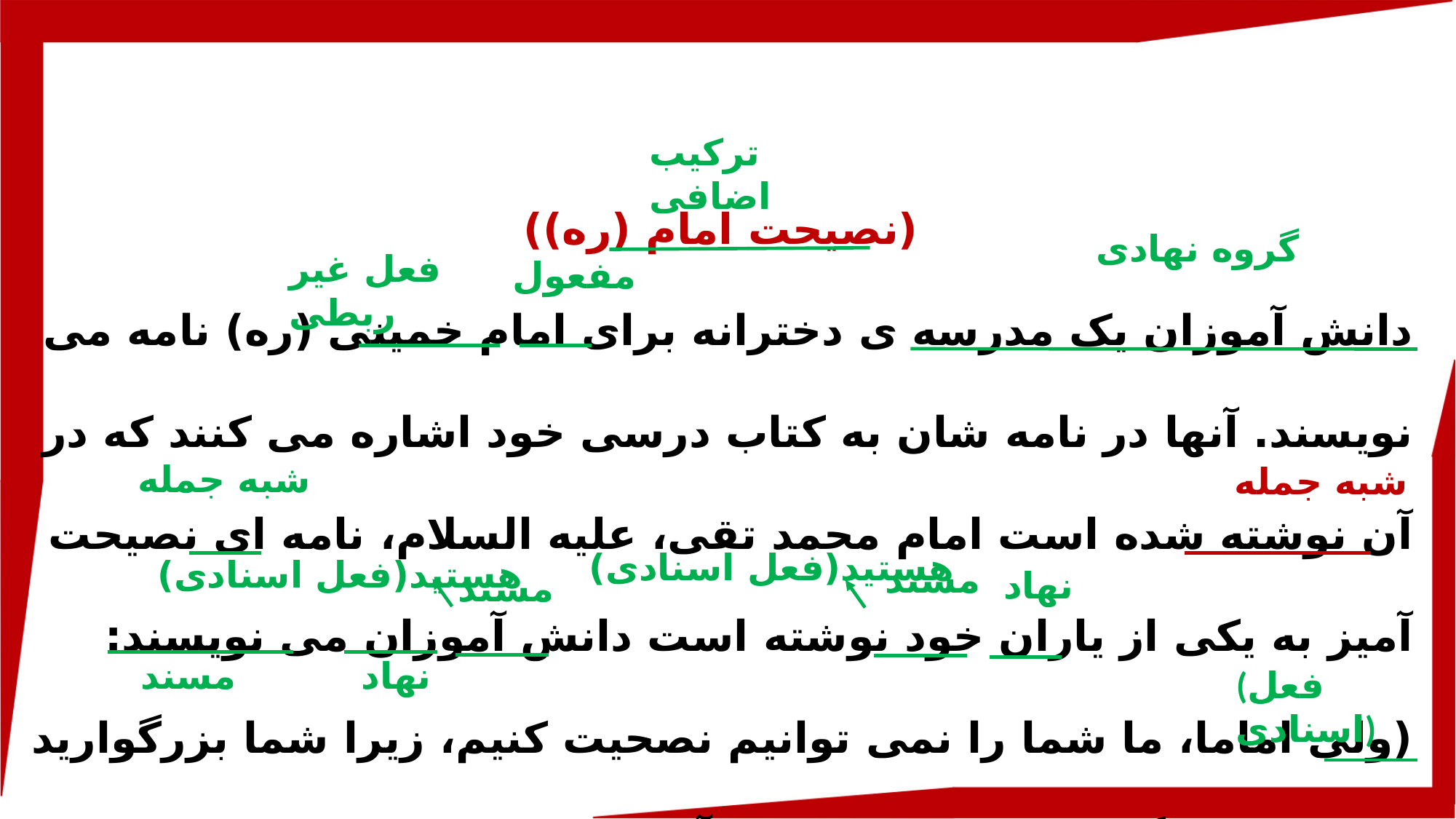

ترکیب اضافی
(نصیحت امام (ره))
دانش آموزان یک مدرسه ی دخترانه برای امام خمینی (ره) نامه می نویسند. آنها در نامه شان به کتاب درسی خود اشاره می کنند که در آن نوشته شده است امام محمد تقی، علیه السلام، نامه ای نصیحت آمیز به یکی از یاران خود نوشته است دانش آموزان می نویسند: (ولی اماما، ما شما را نمی توانیم نصحیت کنیم، زیرا شما بزرگوارید و از همه ی گناهان به دورید. شما آن امام بت شکنی هستید که مدت چهل سال است نمازه های شبتان ترک نشده.)
گروه نهادی
فعل غیر ربطی
مفعول
شبه جمله
شبه جمله
هستید(فعل اسنادی)
هستید(فعل اسنادی)
مسند
نهاد
مسند
مسند
نهاد
(فعل اسنادی)